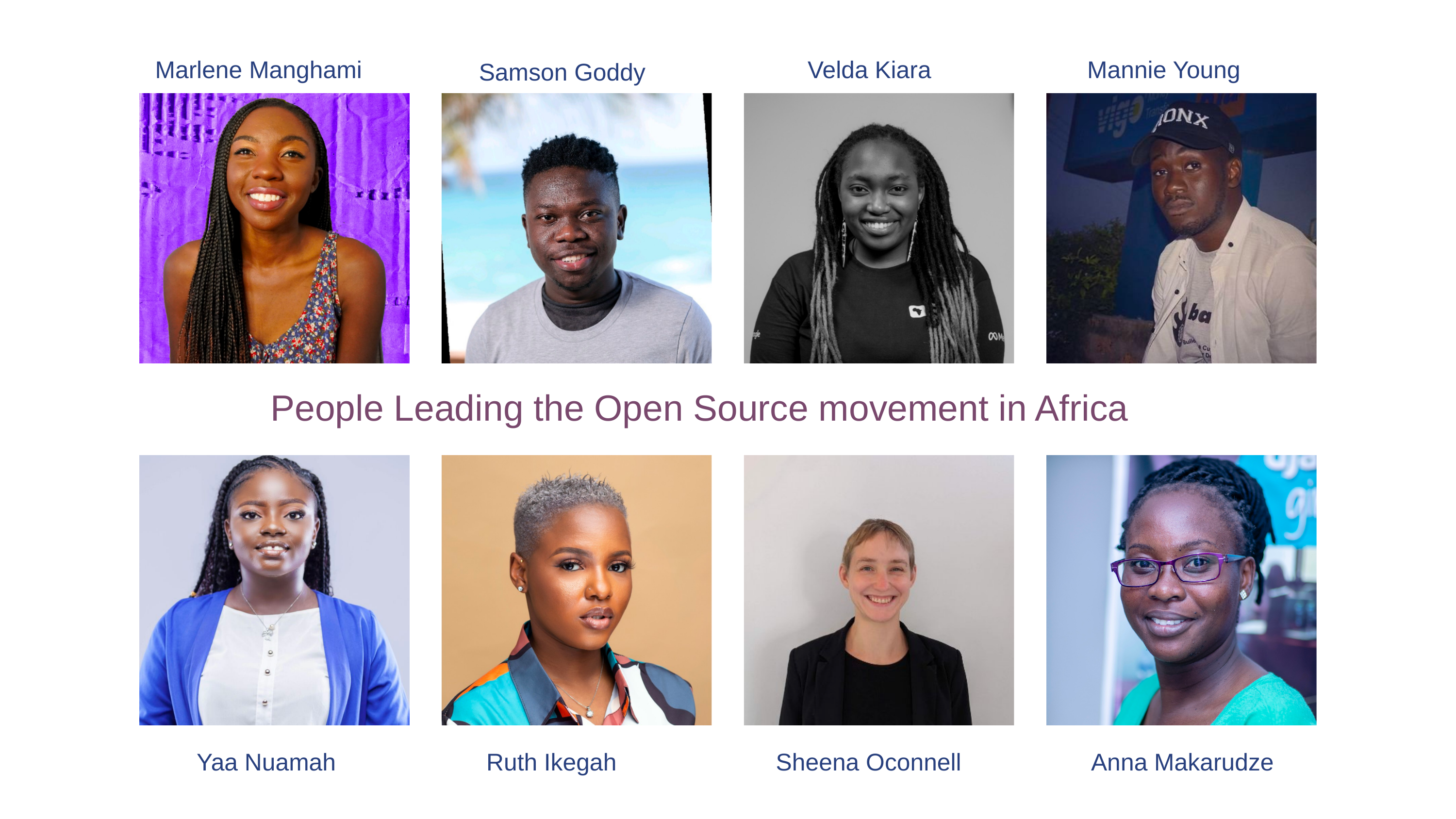

Marlene Manghami
Velda Kiara
Mannie Young
Samson Goddy

People Leading the Open Source movement in Africa

Ruth Ikegah
Sheena Oconnell
Yaa Nuamah
Anna Makarudze